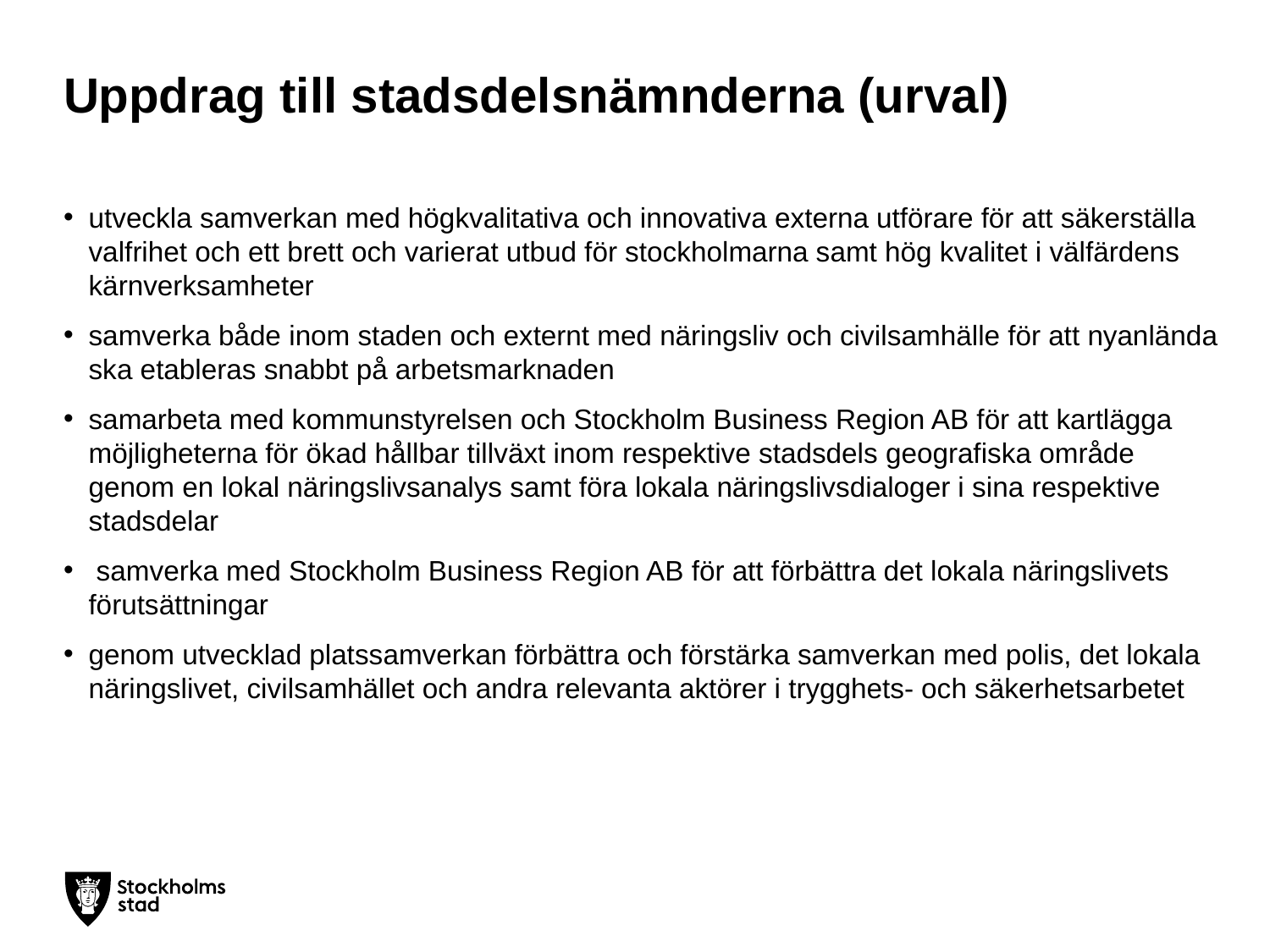

# Uppdrag till stadsdelsnämnderna (urval)
utveckla samverkan med högkvalitativa och innovativa externa utförare för att säkerställa valfrihet och ett brett och varierat utbud för stockholmarna samt hög kvalitet i välfärdens kärnverksamheter
samverka både inom staden och externt med näringsliv och civilsamhälle för att nyanlända ska etableras snabbt på arbetsmarknaden
samarbeta med kommunstyrelsen och Stockholm Business Region AB för att kartlägga möjligheterna för ökad hållbar tillväxt inom respektive stadsdels geografiska område genom en lokal näringslivsanalys samt föra lokala näringslivsdialoger i sina respektive stadsdelar
 samverka med Stockholm Business Region AB för att förbättra det lokala näringslivets förutsättningar
genom utvecklad platssamverkan förbättra och förstärka samverkan med polis, det lokala näringslivet, civilsamhället och andra relevanta aktörer i trygghets- och säkerhetsarbetet